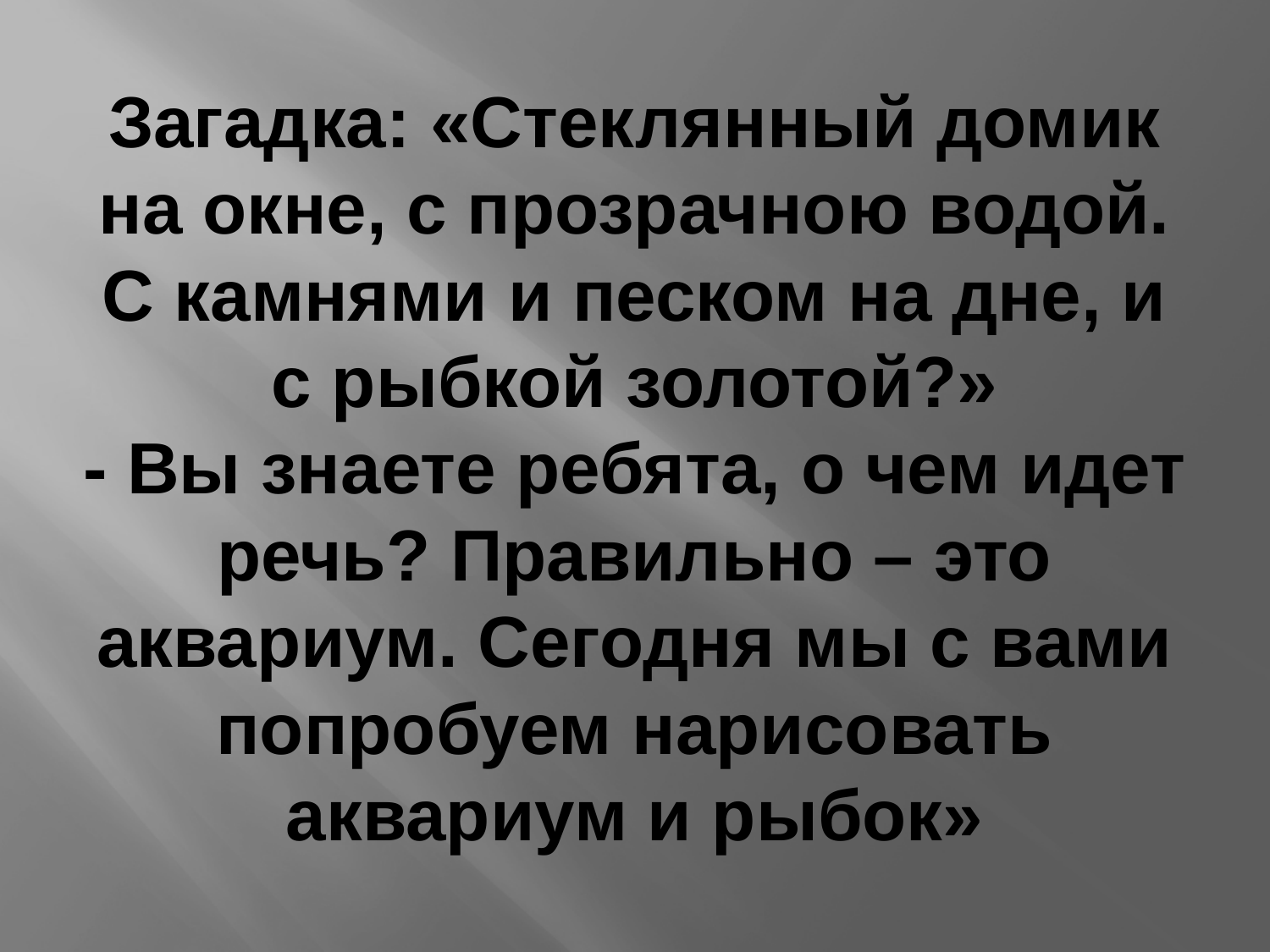

# Загадка: «Стеклянный домик на окне, с прозрачною водой. С камнями и песком на дне, и с рыбкой золотой?» - Вы знаете ребята, о чем идет речь? Правильно – это аквариум. Сегодня мы с вами попробуем нарисовать аквариум и рыбок»